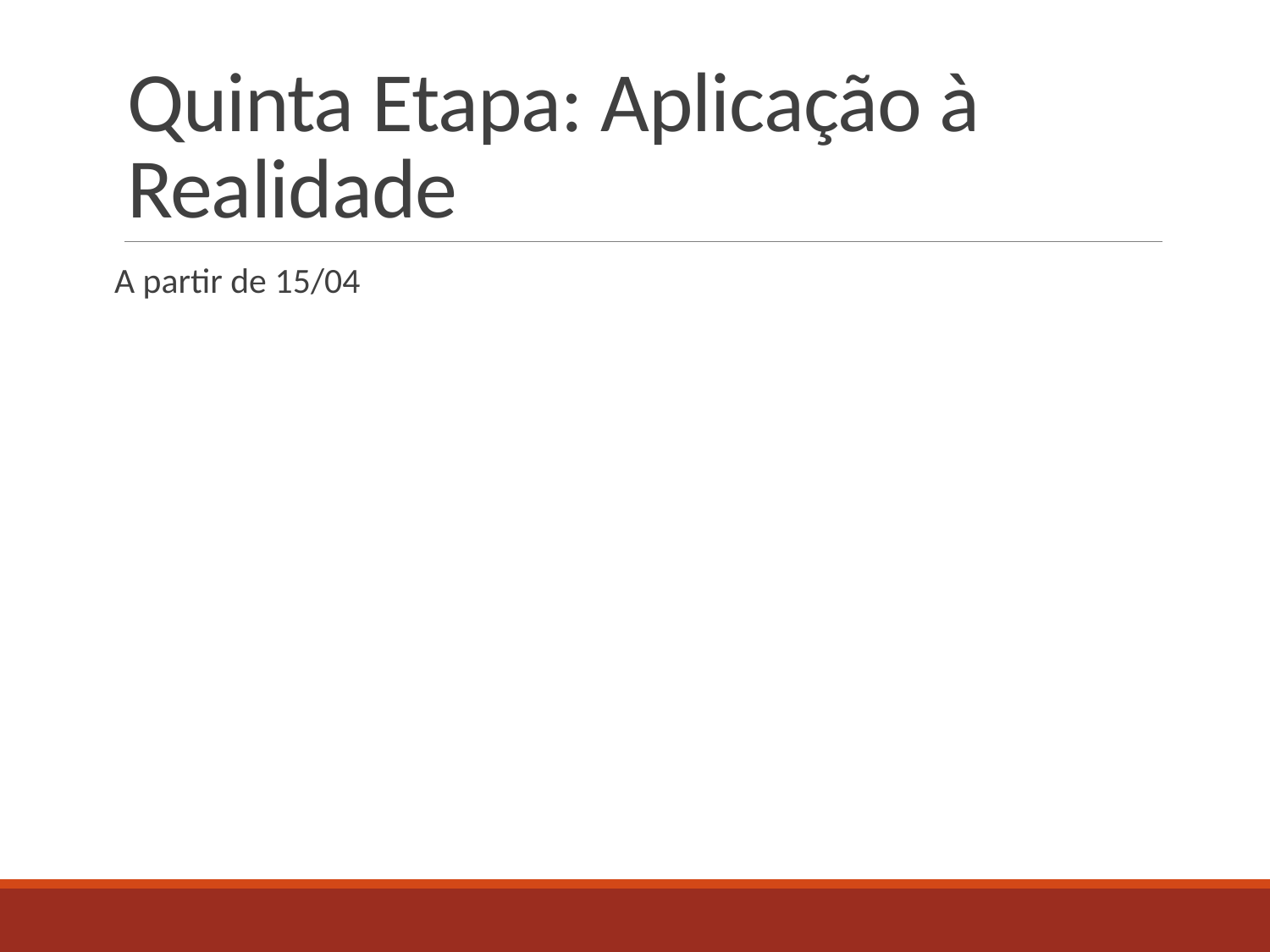

# Quinta Etapa: Aplicação à Realidade
A partir de 15/04